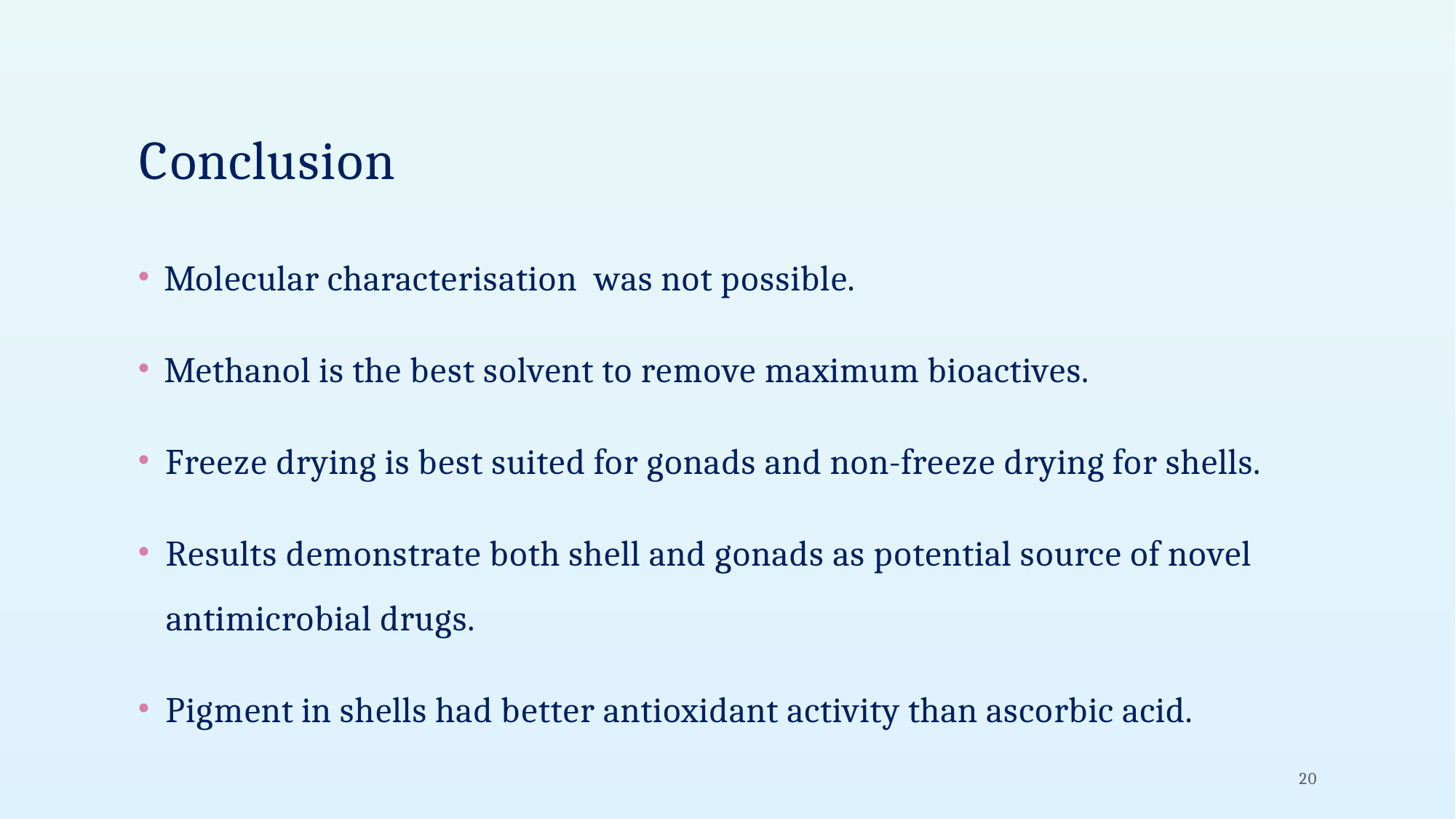

# Conclusion
Molecular characterisation  was not possible.
Methanol is the best solvent to remove maximum bioactives.
Freeze drying is best suited for gonads and non-freeze drying for shells.
Results demonstrate both shell and gonads as potential source of novel antimicrobial drugs.
Pigment in shells had better antioxidant activity than ascorbic acid.

20